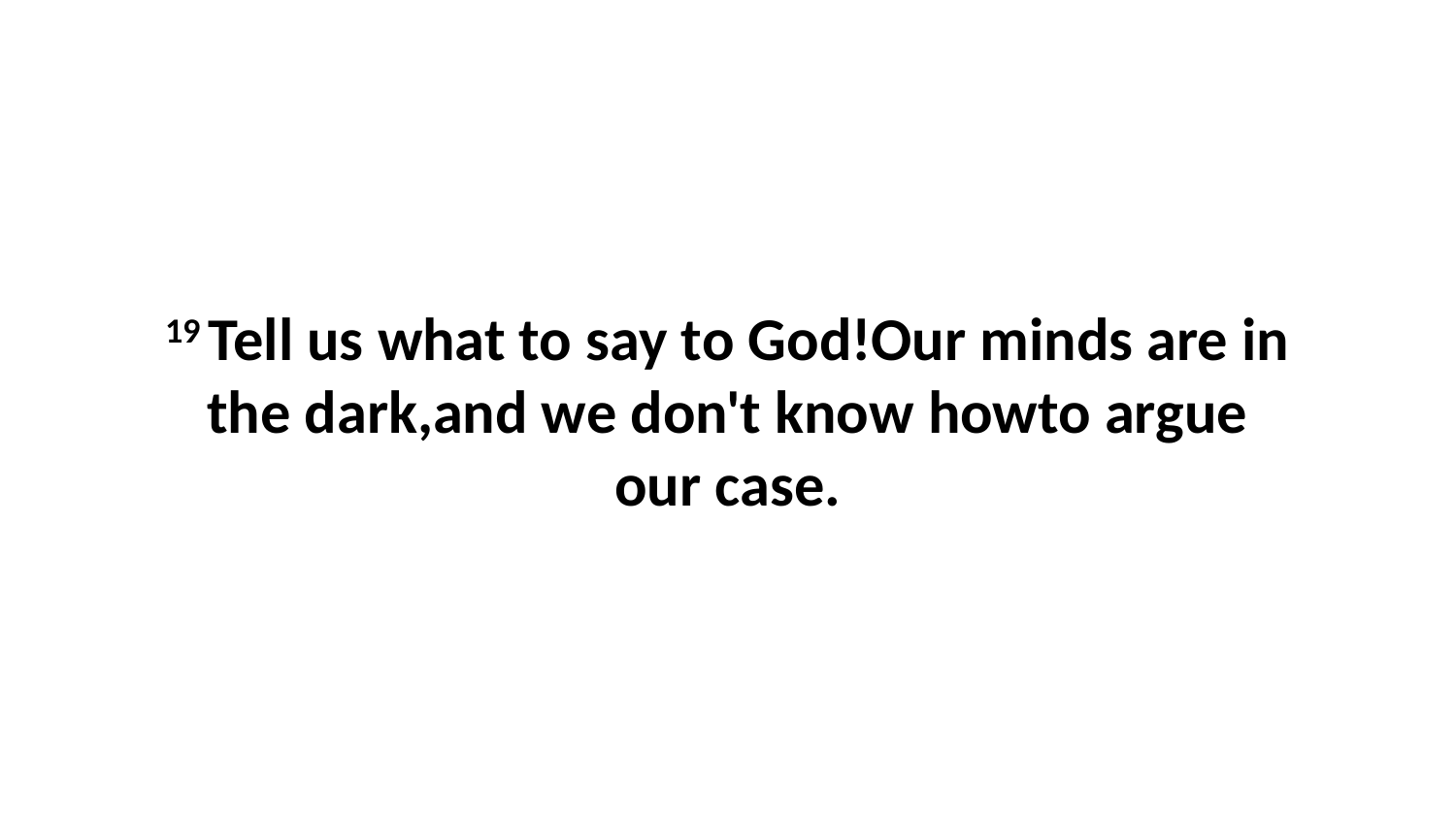

19 Tell us what to say to God!Our minds are in the dark,and we don't know howto argue our case.